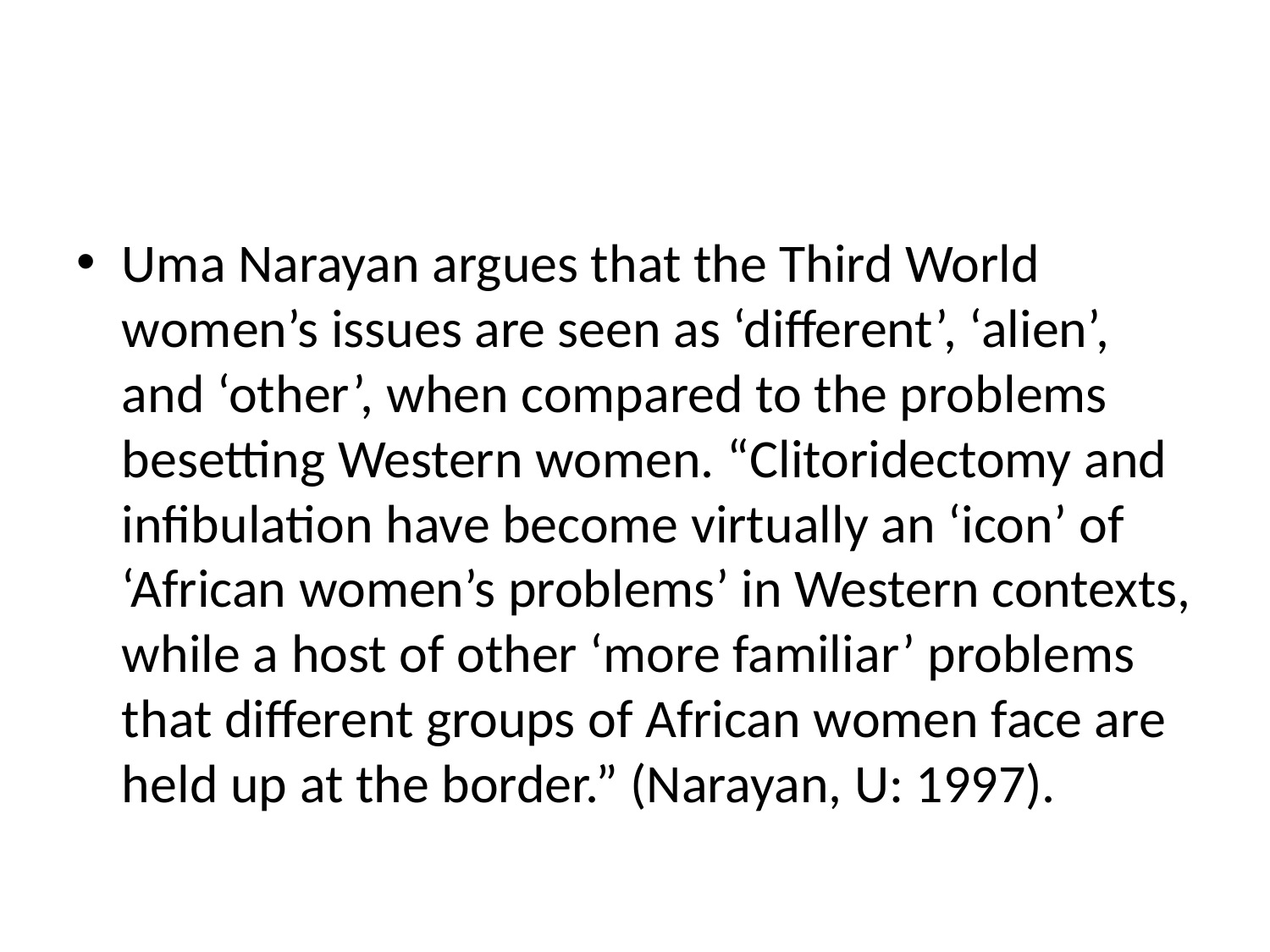

#
Uma Narayan argues that the Third World women’s issues are seen as ‘different’, ‘alien’, and ‘other’, when compared to the problems besetting Western women. “Clitoridectomy and infibulation have become virtually an ‘icon’ of ‘African women’s problems’ in Western contexts, while a host of other ‘more familiar’ problems that different groups of African women face are held up at the border.” (Narayan, U: 1997).